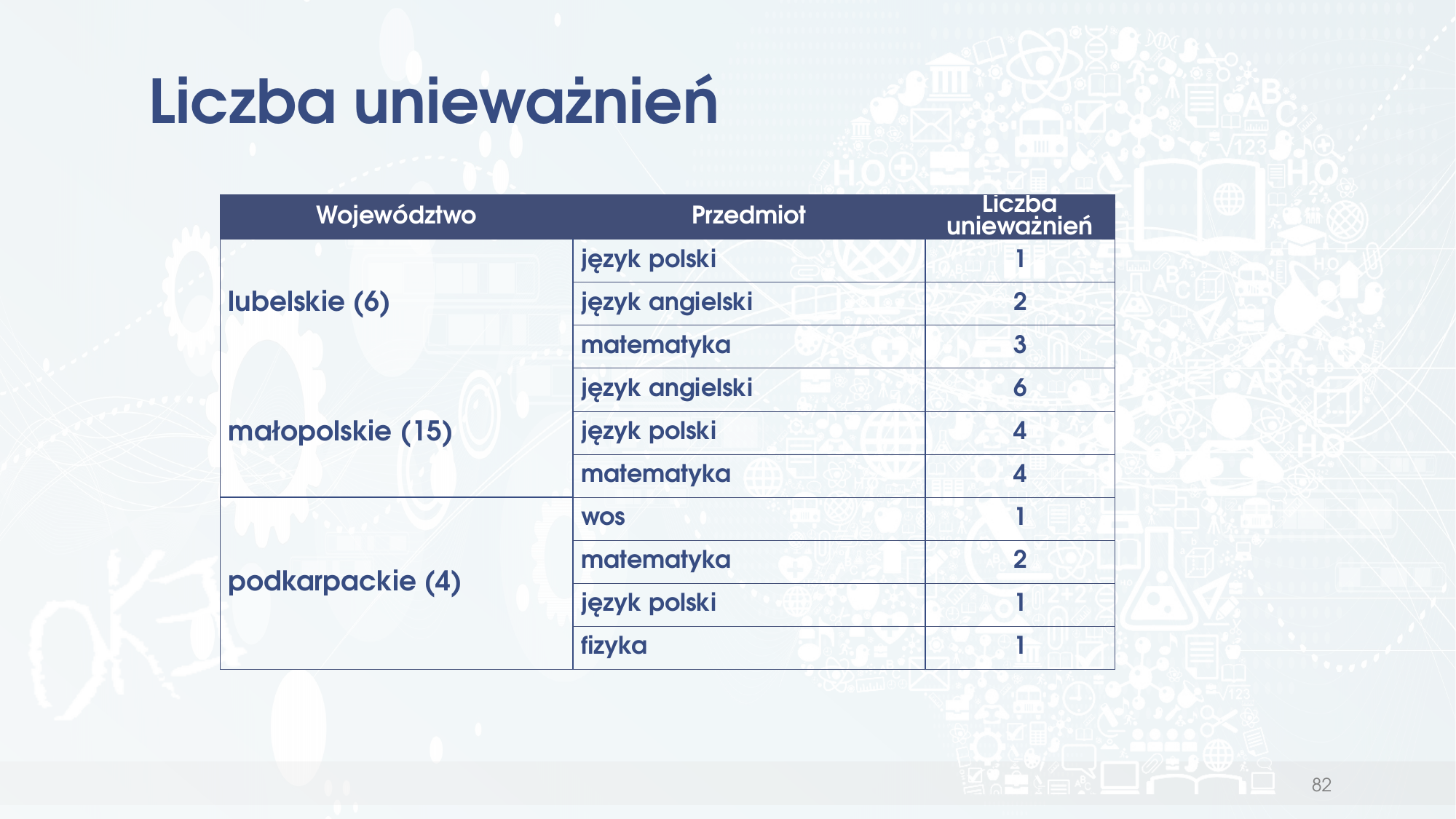

# Liczba unieważnień
| Województwo | Przedmiot | Liczba unieważnień |
| --- | --- | --- |
| lubelskie (6) | język polski | 1 |
|  | język angielski | 2 |
|  | matematyka | 3 |
| małopolskie (15) | język angielski | 6 |
|  | język polski | 4 |
|  | matematyka | 4 |
| podkarpackie (4) | wos | 1 |
|  | matematyka | 2 |
|  | język polski | 1 |
|  | fizyka | 1 |
82